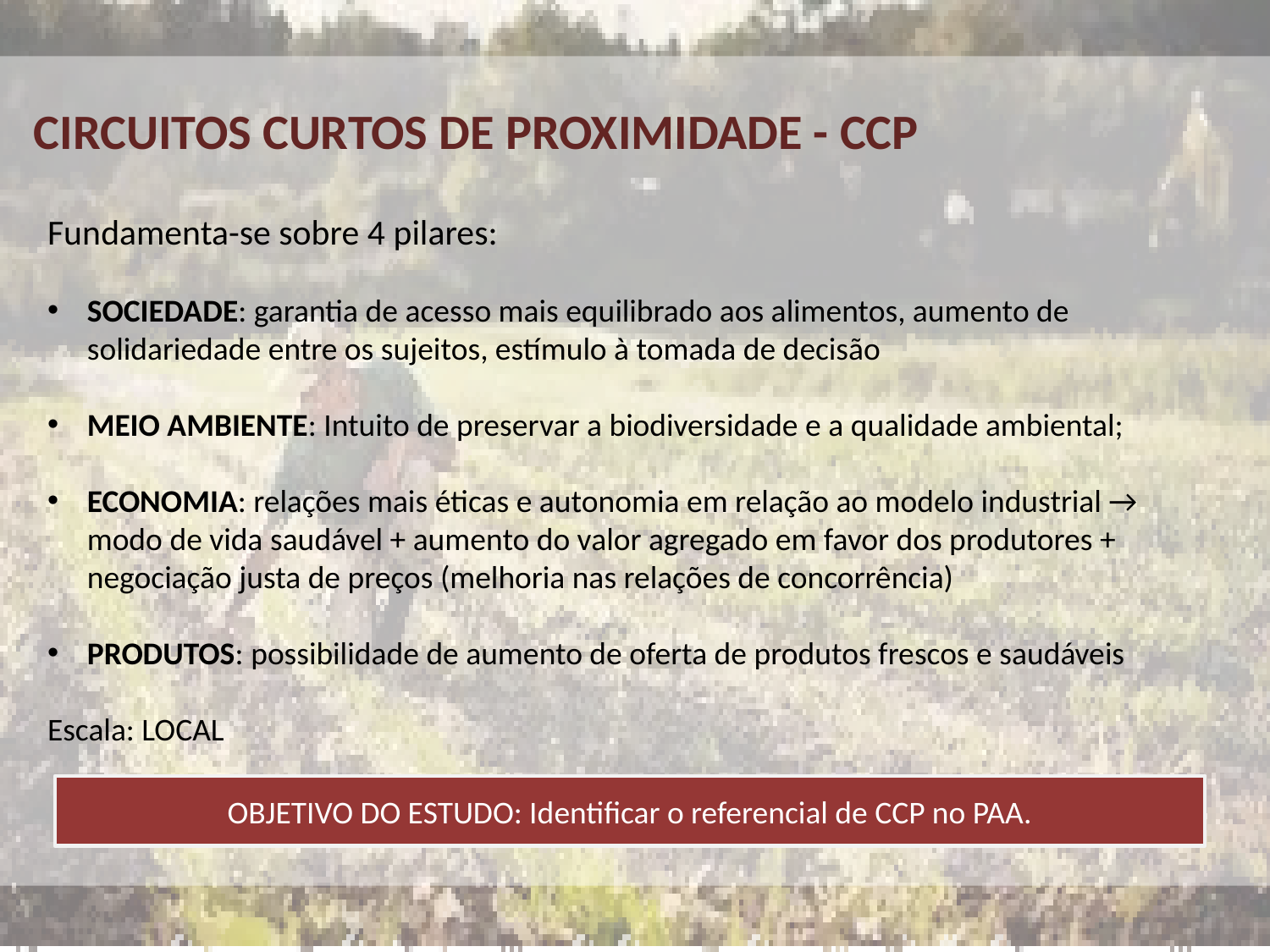

CIRCUITOS CURTOS DE PROXIMIDADE - CCP
Fundamenta-se sobre 4 pilares:

SOCIEDADE: garantia de acesso mais equilibrado aos alimentos, aumento de solidariedade entre os sujeitos, estímulo à tomada de decisão

MEIO AMBIENTE: Intuito de preservar a biodiversidade e a qualidade ambiental;

ECONOMIA: relações mais éticas e autonomia em relação ao modelo industrial → modo de vida saudável + aumento do valor agregado em favor dos produtores + negociação justa de preços (melhoria nas relações de concorrência)

PRODUTOS: possibilidade de aumento de oferta de produtos frescos e saudáveis

Escala: LOCAL

OBJETIVO DO ESTUDO: Identificar o referencial de CCP no PAA.